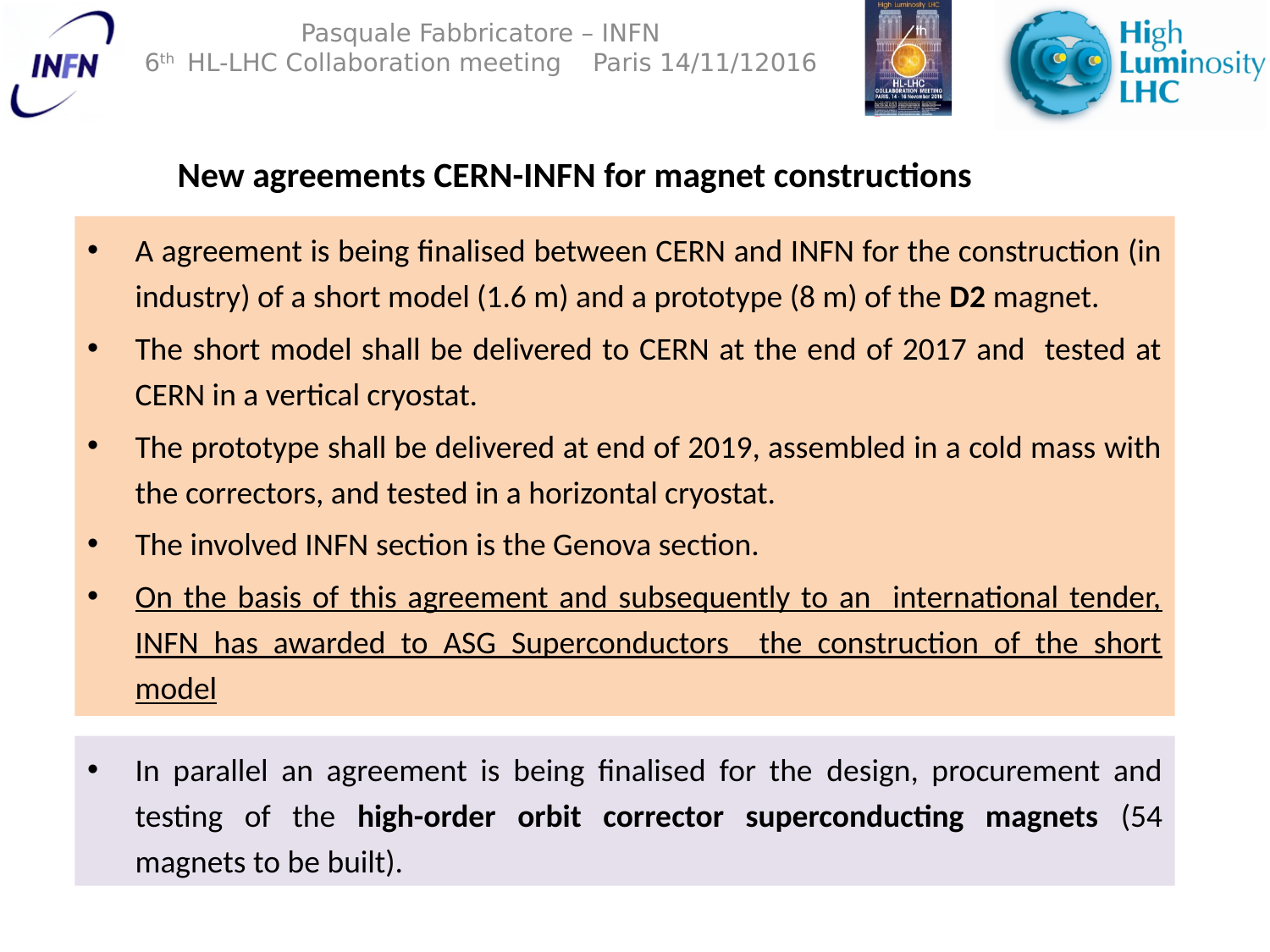

New agreements CERN-INFN for magnet constructions
A agreement is being finalised between CERN and INFN for the construction (in industry) of a short model (1.6 m) and a prototype (8 m) of the D2 magnet.
The short model shall be delivered to CERN at the end of 2017 and  tested at CERN in a vertical cryostat.
The prototype shall be delivered at end of 2019, assembled in a cold mass with the correctors, and tested in a horizontal cryostat.
The involved INFN section is the Genova section.
On the basis of this agreement and subsequently to an  international tender, INFN has awarded to ASG Superconductors  the construction of the short model

In parallel an agreement is being finalised for the design, procurement and testing of the high-order orbit corrector superconducting magnets (54 magnets to be built).